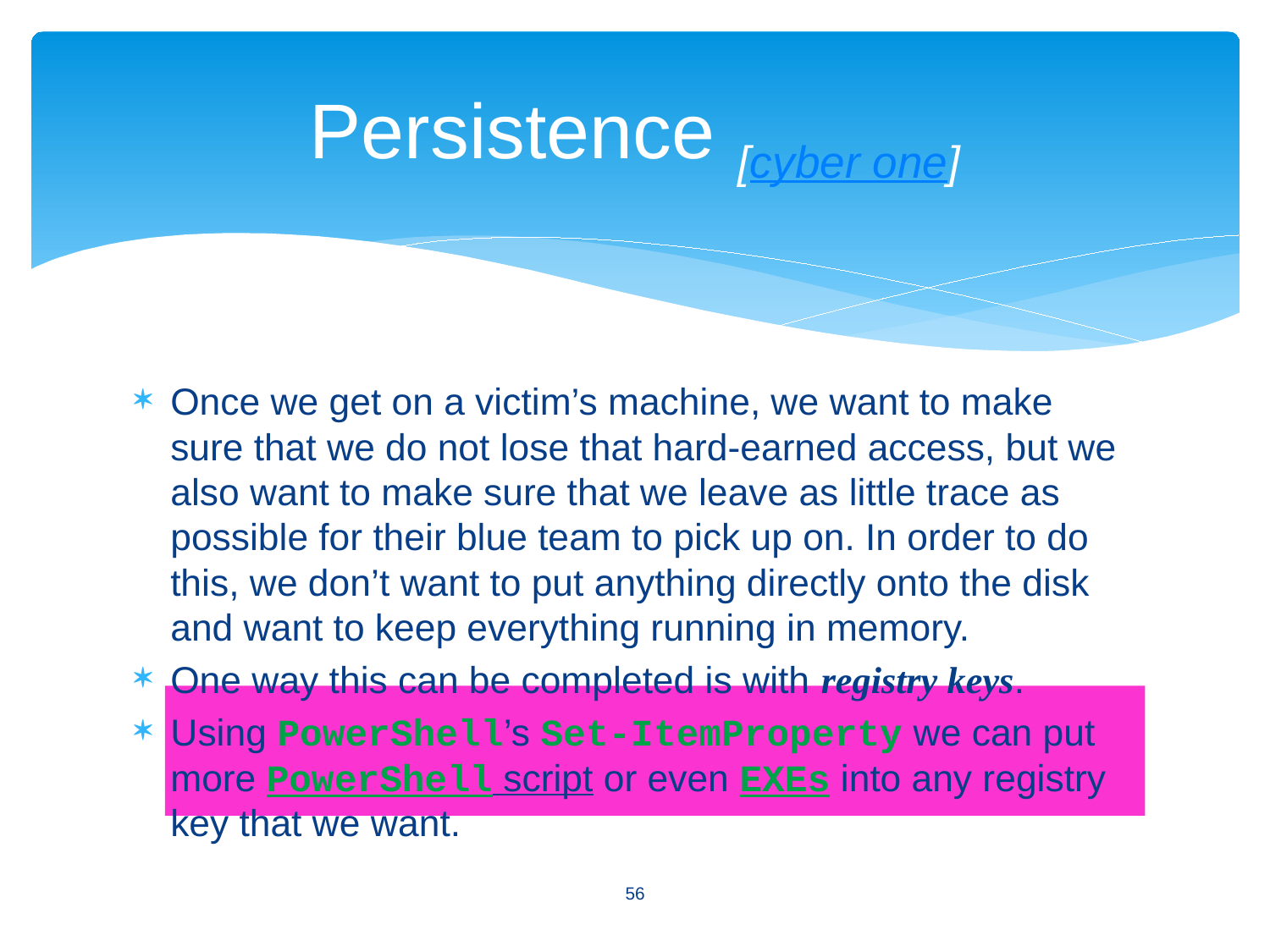

# Persistence [cyber one]
Once we get on a victim’s machine, we want to make sure that we do not lose that hard-earned access, but we also want to make sure that we leave as little trace as possible for their blue team to pick up on. In order to do this, we don’t want to put anything directly onto the disk and want to keep everything running in memory.
One way this can be completed is with registry keys.
Using PowerShell’s Set-ItemProperty we can put more PowerShell script or even EXEs into any registry key that we want.

56